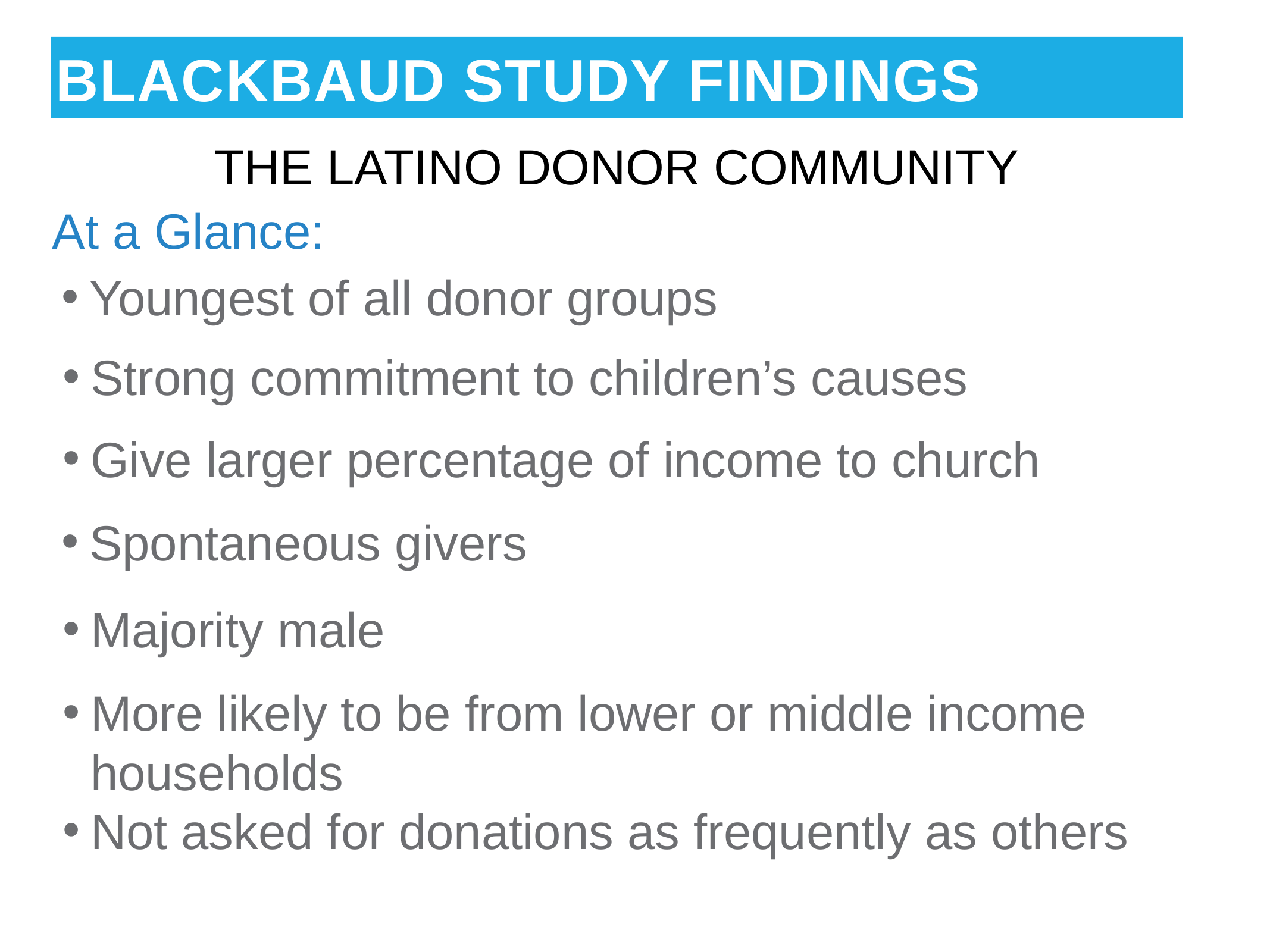

BLACKBAUD STUDY FINDINGS
THE LATINO DONOR COMMUNITY
At a Glance:

Youngest of all donor groups
Strong commitment to children’s causes
Give larger percentage of income to church
Spontaneous givers
Majority male
More likely to be from lower or middle income households
Not asked for donations as frequently as others